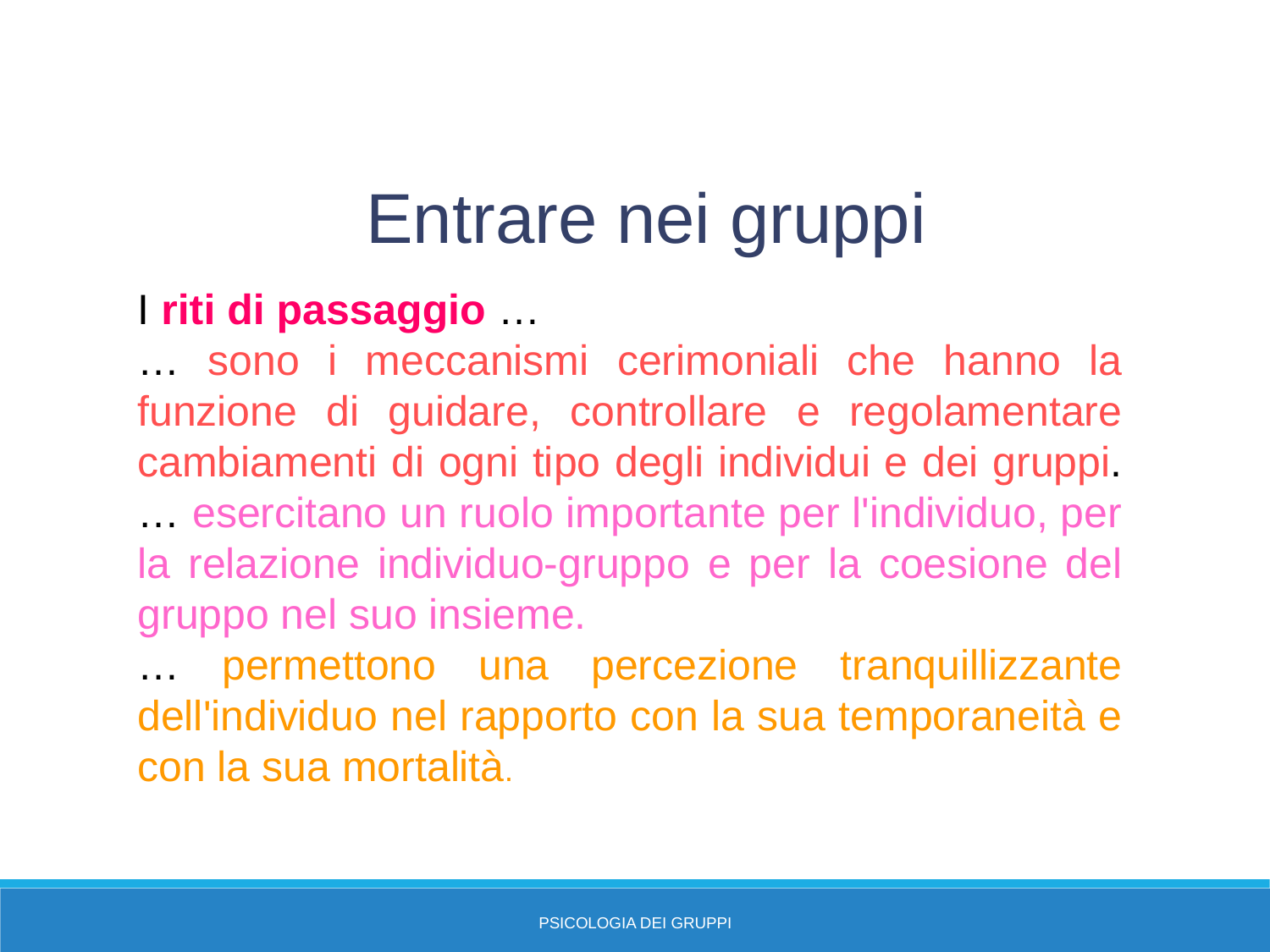

Entrare nei gruppi
I riti di passaggio …
… sono i meccanismi cerimoniali che hanno la funzione di guidare, controllare e regolamentare cambiamenti di ogni tipo degli individui e dei gruppi. … esercitano un ruolo importante per l'individuo, per la relazione individuo-gruppo e per la coesione del gruppo nel suo insieme.
… permettono una percezione tranquillizzante dell'individuo nel rapporto con la sua temporaneità e con la sua mortalità.
Psicologia dei gruppi